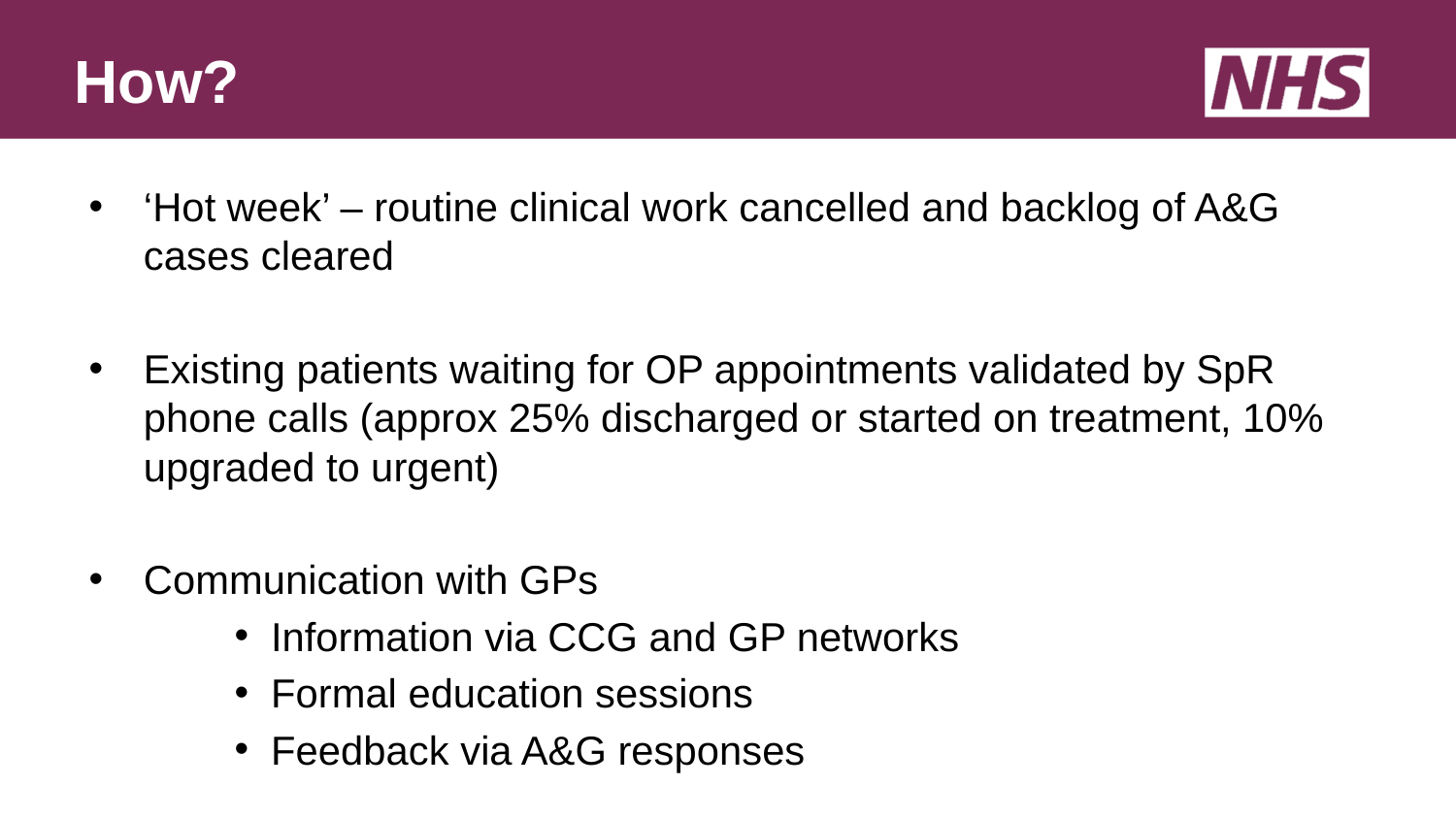

# How?
‘Hot week’ – routine clinical work cancelled and backlog of A&G cases cleared

Existing patients waiting for OP appointments validated by SpR phone calls (approx 25% discharged or started on treatment, 10% upgraded to urgent)

Communication with GPs
Information via CCG and GP networks
Formal education sessions
Feedback via A&G responses